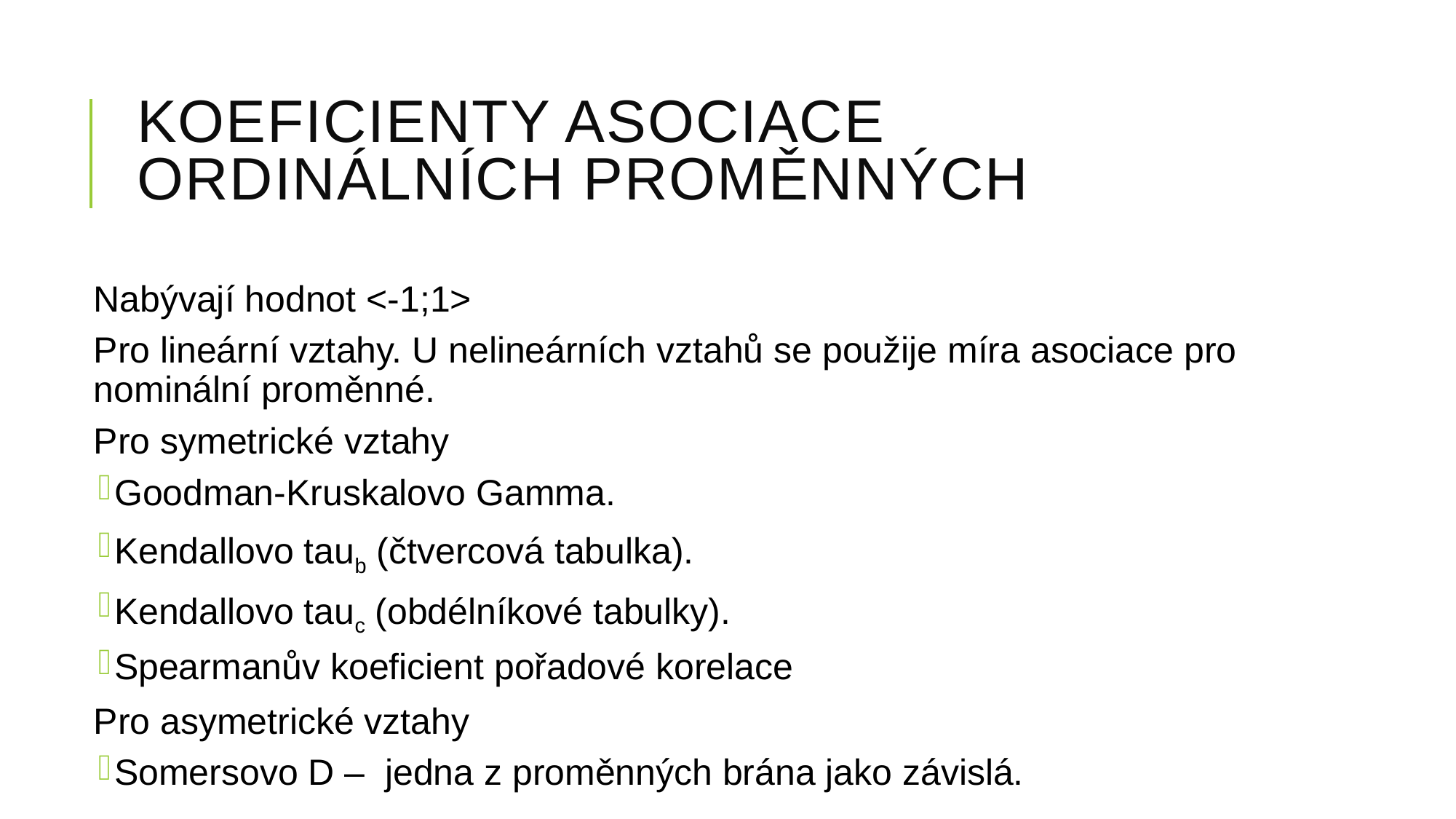

# KOEFICIENTY ASOCIACE ORDINÁLNÍCH PROMĚNNÝCH
Nabývají hodnot <-1;1>
Pro lineární vztahy. U nelineárních vztahů se použije míra asociace pro nominální proměnné.
Pro symetrické vztahy
Goodman-Kruskalovo Gamma.
Kendallovo taub (čtvercová tabulka).
Kendallovo tauc (obdélníkové tabulky).
Spearmanův koeficient pořadové korelace
Pro asymetrické vztahy
Somersovo D –  jedna z proměnných brána jako závislá.